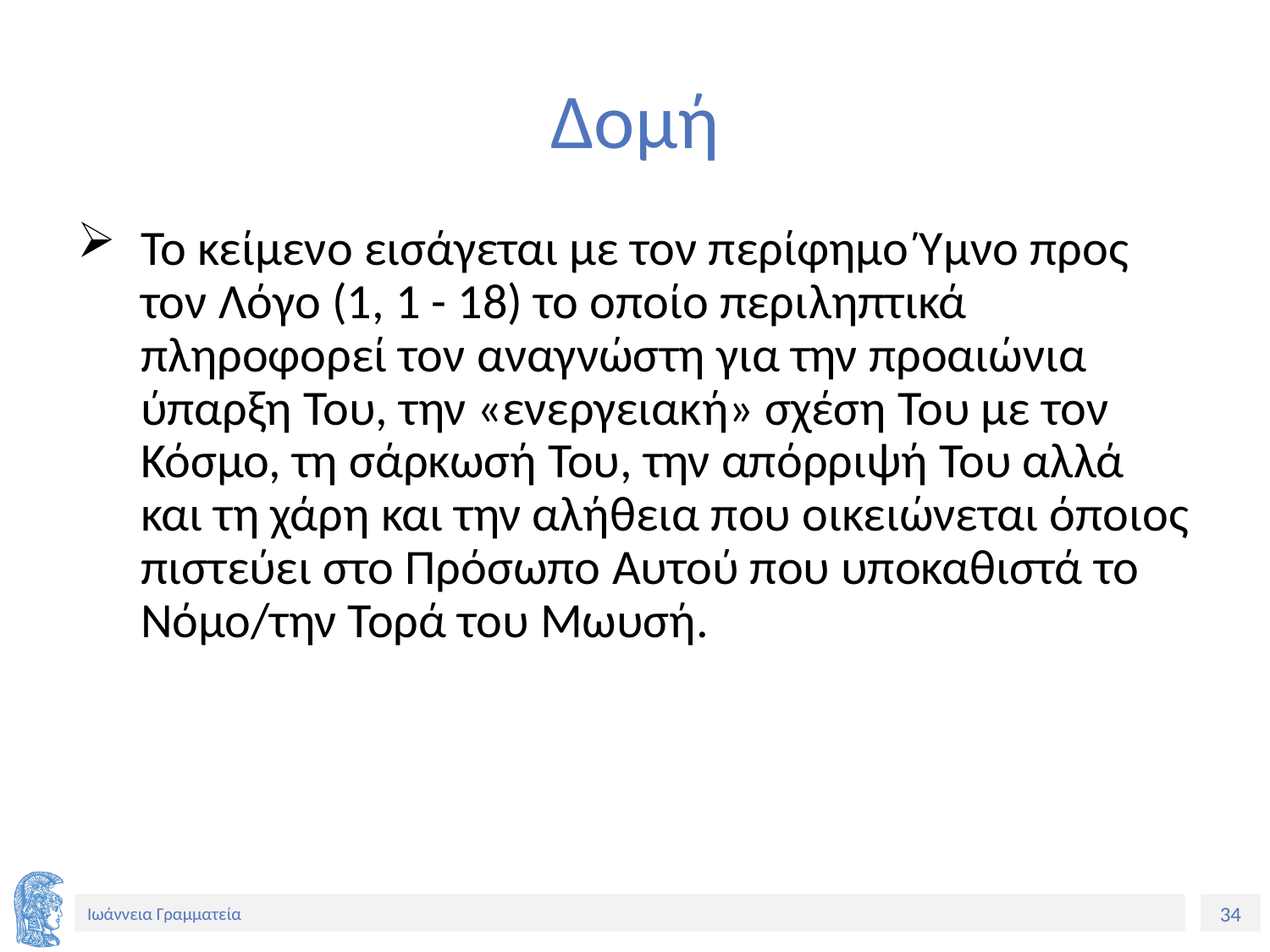

# Δομή
Το κείμενο εισάγεται με τον περίφημο Ύμνο προς τον Λόγο (1, 1 - 18) το οποίο περιληπτικά πληροφορεί τον αναγνώστη για την προαιώνια ύπαρξη Του, την «ενεργειακή» σχέση Του με τον Κόσμο, τη σάρκωσή Του, την απόρριψή Του αλλά και τη χάρη και την αλήθεια που οικειώνεται όποιος πιστεύει στο Πρόσωπο Αυτού που υποκαθιστά το Νόμο/την Τορά του Μωυσή.